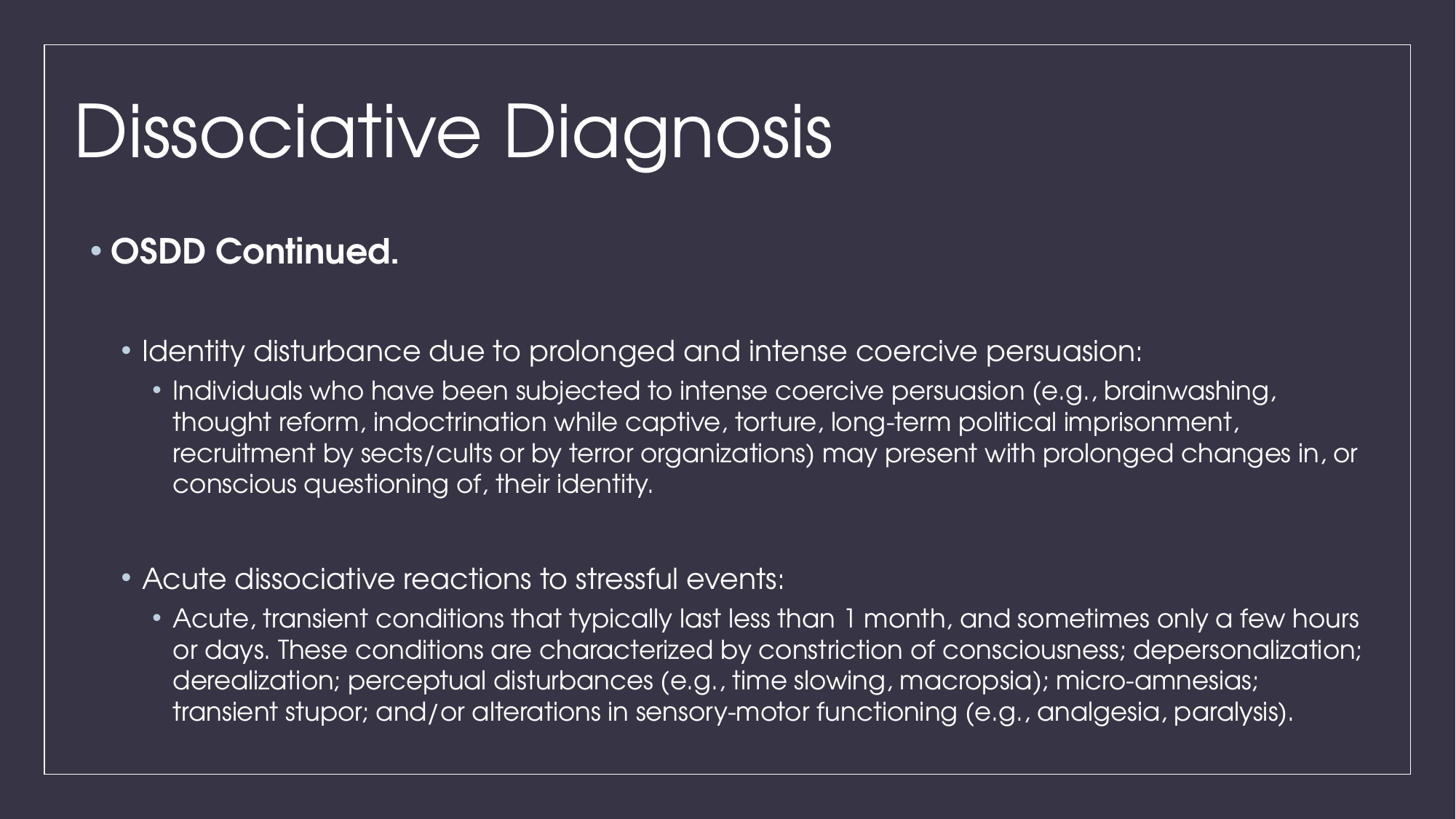

# Dissociative Diagnosis
OSDD Continued.

Identity disturbance due to prolonged and intense coercive persuasion:
Individuals who have been subjected to intense coercive persuasion (e.g., brainwashing, thought reform, indoctrination while captive, torture, long-term political imprisonment, recruitment by sects/cults or by terror organizations) may present with prolonged changes in, or conscious questioning of, their identity.

Acute dissociative reactions to stressful events:
Acute, transient conditions that typically last less than 1 month, and sometimes only a few hours or days. These conditions are characterized by constriction of consciousness; depersonalization; derealization; perceptual disturbances (e.g., time slowing, macropsia); micro-amnesias; transient stupor; and/or alterations in sensory-motor functioning (e.g., analgesia, paralysis).